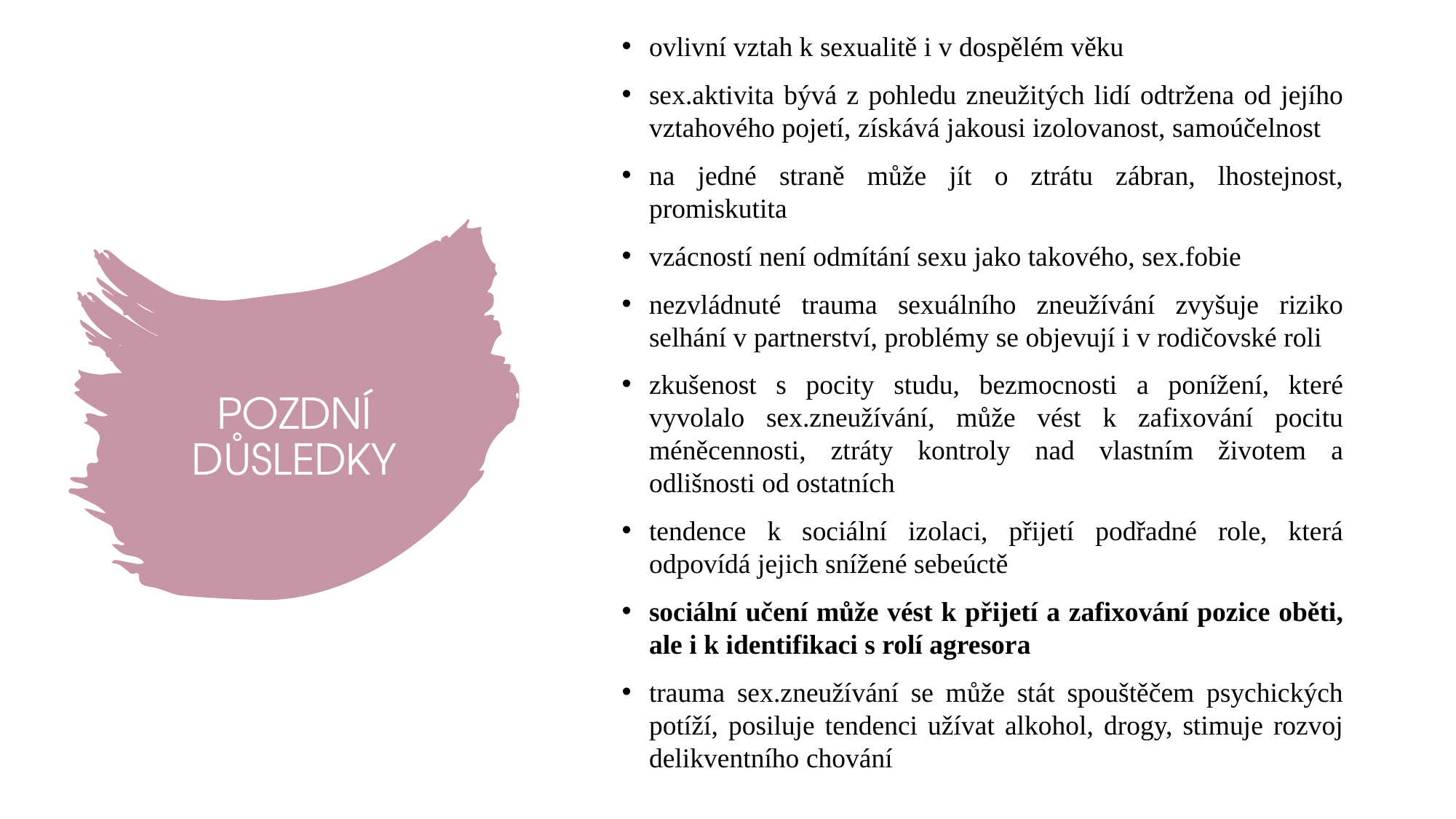

ovlivní vztah k sexualitě i v dospělém věku
sex.aktivita bývá z pohledu zneužitých lidí odtržena od jejího vztahového pojetí, získává jakousi izolovanost, samoúčelnost
na jedné straně může jít o ztrátu zábran, lhostejnost, promiskutita
vzácností není odmítání sexu jako takového, sex.fobie
nezvládnuté trauma sexuálního zneužívání zvyšuje riziko selhání v partnerství, problémy se objevují i v rodičovské roli
zkušenost s pocity studu, bezmocnosti a ponížení, které vyvolalo sex.zneužívání, může vést k zafixování pocitu méněcennosti, ztráty kontroly nad vlastním životem a odlišnosti od ostatních
tendence k sociální izolaci, přijetí podřadné role, která odpovídá jejich snížené sebeúctě
sociální učení může vést k přijetí a zafixování pozice oběti, ale i k identifikaci s rolí agresora
trauma sex.zneužívání se může stát spouštěčem psychických potíží, posiluje tendenci užívat alkohol, drogy, stimuje rozvoj delikventního chování

# POZDNÍ DŮSLEDKY